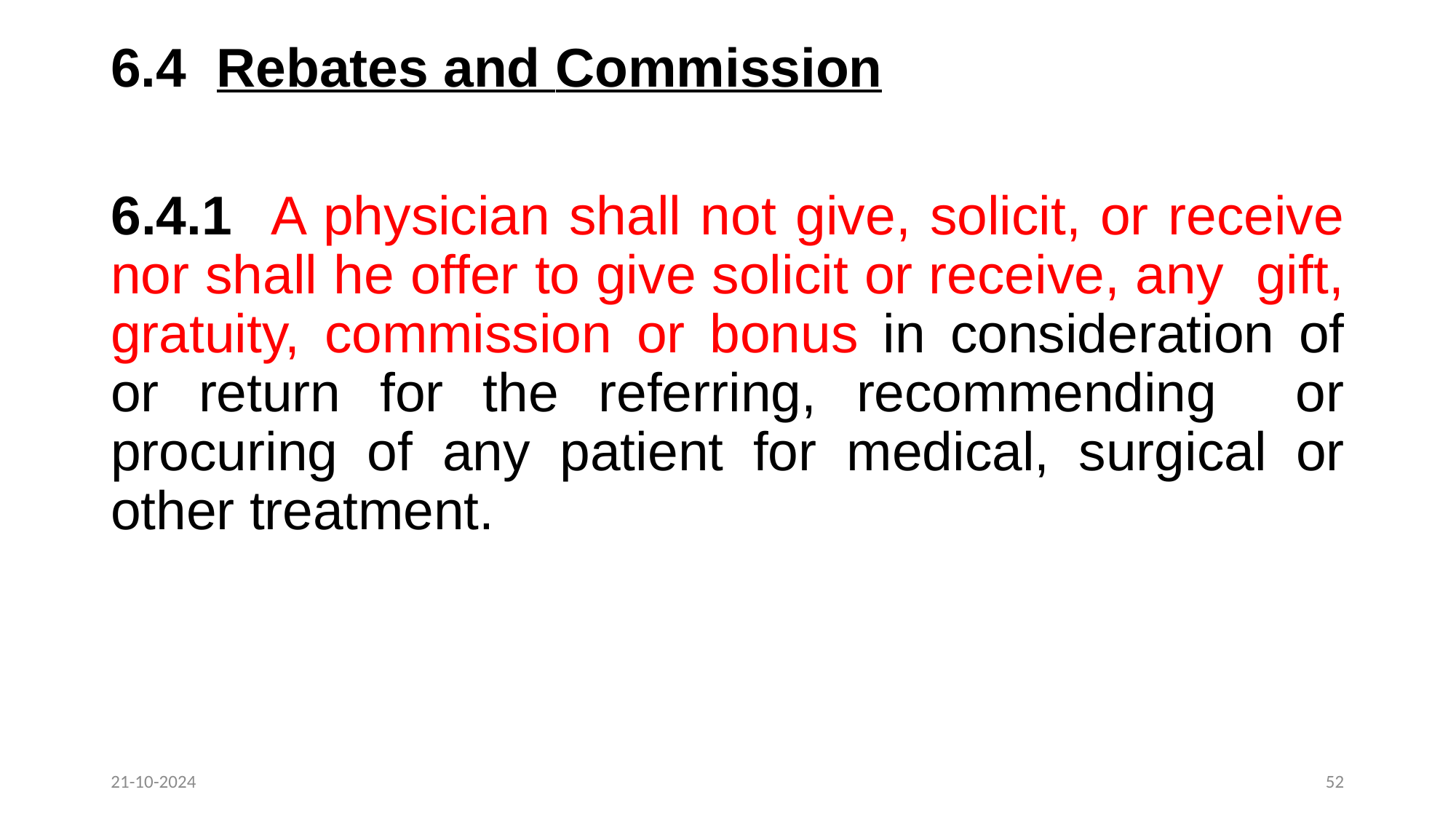

6.4  Rebates and Commission

6.4.1  A physician shall not give, solicit, or receive nor shall he offer to give solicit or receive, any  gift, gratuity, commission or bonus in consideration of or return for the referring, recommending  or procuring of any patient for medical, surgical or other treatment.

21-10-2024
52